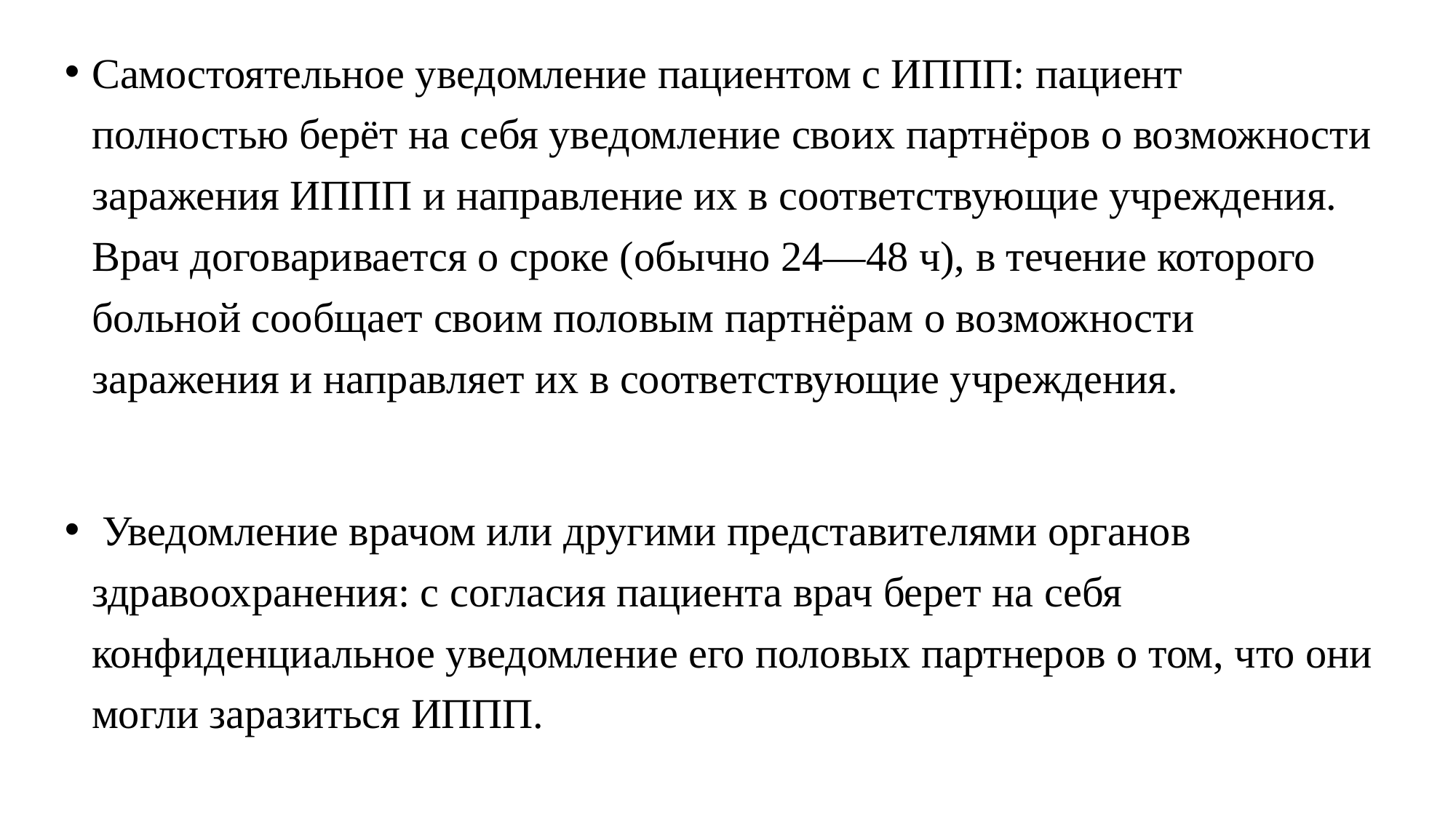

Самостоятельное уведомление пациентом с ИППП: пациент полностью берёт на себя уведомление своих партнёров о возможности заражения ИППП и направление их в соответствующие учреждения. Врач договаривается о сроке (обычно 24—48 ч), в течение которого больной сообщает своим половым партнёрам о возможности заражения и направляет их в соответствующие учреждения.

 Уведомление врачом или другими представителями органов здравоохранения: с согласия пациента врач берет на себя конфиденциальное уведомление его половых партнеров о том, что они могли заразиться ИППП.